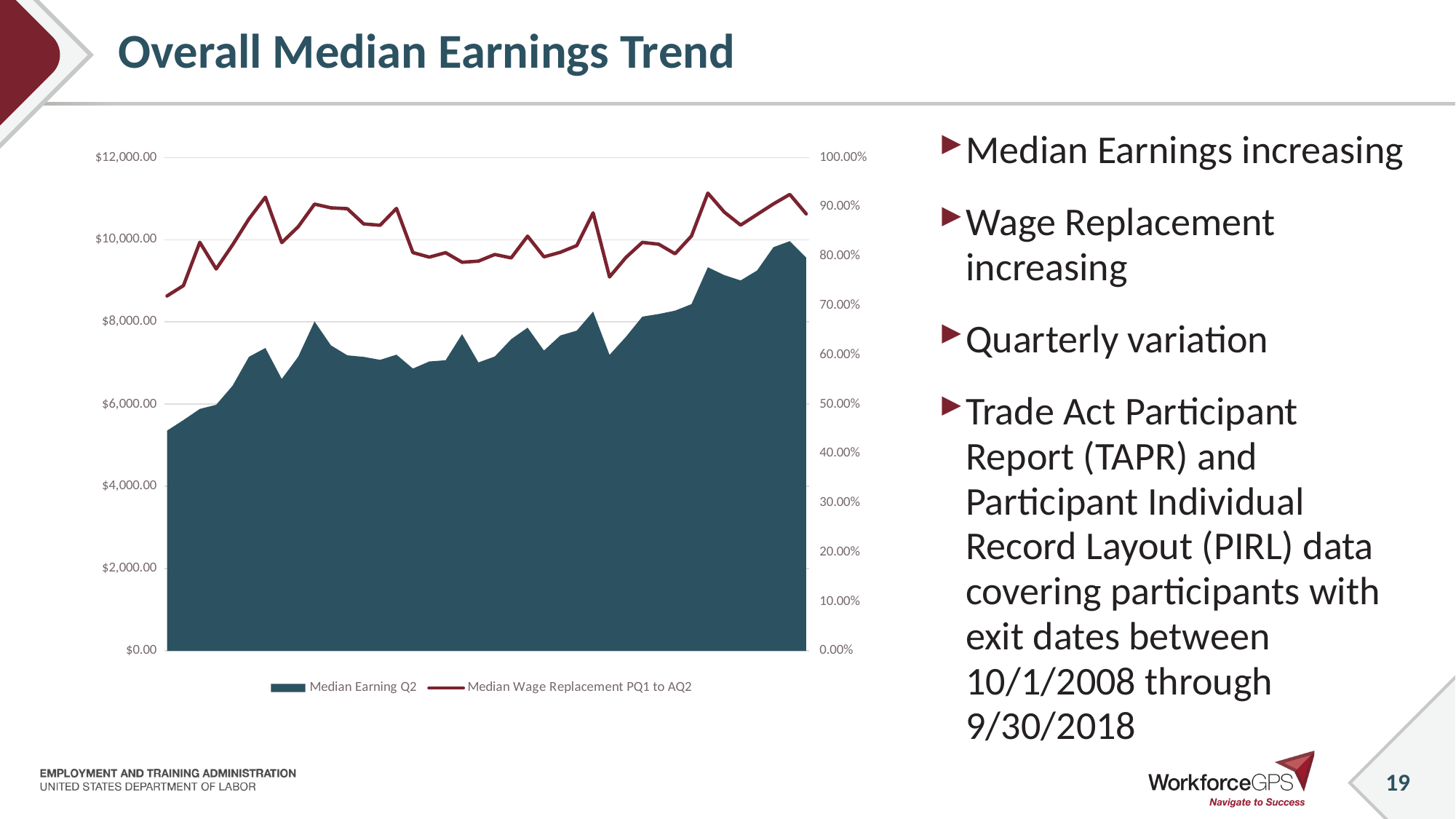

# Overall Median Earnings Trend
Median Earnings increasing
Wage Replacement increasing
Quarterly variation
Trade Act Participant Report (TAPR) and Participant Individual Record Layout (PIRL) data covering participants with exit dates between 10/1/2008 through 9/30/2018

### Chart

| Category | Median Earning Q2  | Median Wage Replacement PQ1 to AQ2 |
|---|---|---|
| 39813 | 5356.0 | 0.7194 |
| 39903 | 5612.9 | 0.7404 |
| 39994 | 5884.55 | 0.8281 |
| 40086 | 5985.5 | 0.774 |
| 40178 | 6451.0 | 0.823 |
| 40268 | 7153.43 | 0.8756 |
| 40359 | 7367.86 | 0.9196 |
| 40451 | 6613.44 | 0.8275 |
| 40543 | 7152.93 | 0.8596 |
| 40633 | 8013.0 | 0.9055 |
| 40724 | 7431.73 | 0.898 |
| 40816 | 7188.51 | 0.8963 |
| 40908 | 7150.81 | 0.8653 |
| 40999 | 7078.65 | 0.8627 |
| 41090 | 7204.85 | 0.8968 |
| 41182 | 6867.0 | 0.8073 |
| 41274 | 7039.0 | 0.7981 |
| 41364 | 7070.0 | 0.8071 |
| 41455 | 7703.04 | 0.7877 |
| 41547 | 7016.31 | 0.79 |
| 41639 | 7161.0 | 0.8035 |
| 41729 | 7580.39 | 0.7965 |
| 41820 | 7860.9 | 0.8406 |
| 41912 | 7305.3 | 0.7987 |
| 42004 | 7672.18 | 0.8079 |
| 42094 | 7789.38 | 0.8215 |
| 42185 | 8252.22 | 0.8877 |
| 42277 | 7199.5 | 0.7579 |
| 42369 | 7638.0 | 0.7974 |
| 42460 | 8130.32 | 0.828 |
| 42551 | 8193.33 | 0.8243 |
| 42643 | 8275.36 | 0.8049 |
| 42735 | 8434.15 | 0.8409 |
| 42825 | 9330.03 | 0.9278 |
| 42916 | 9139.7 | 0.8894 |
| 43008 | 9010.63 | 0.863 |
| 43100 | 9252.24 | 0.8845 |
| 43190 | 9818.65 | 0.9059 |
| 43281 | 9966.07 | 0.9252 |
| 43373 | 9563.14 | 0.8857 |
19